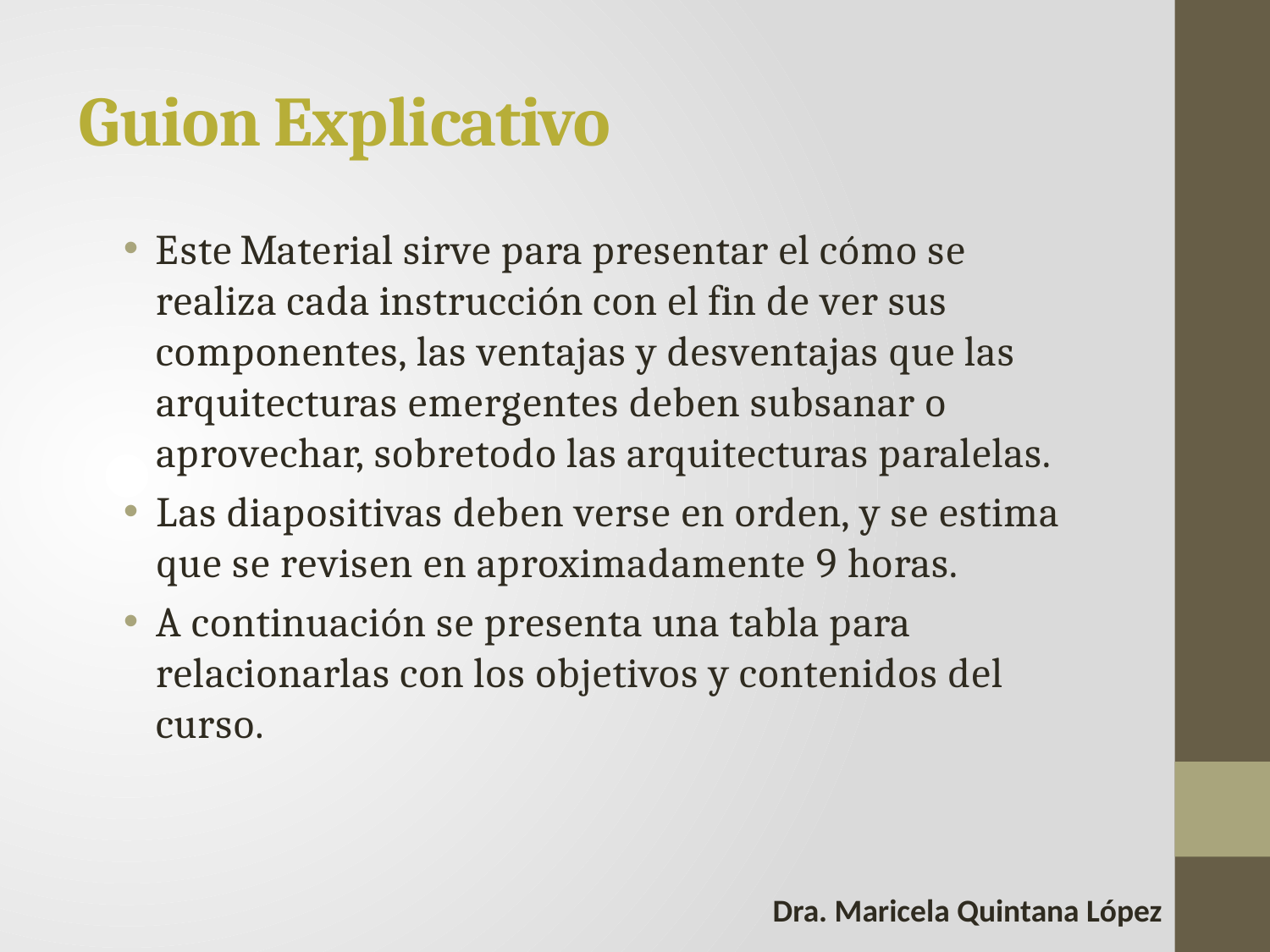

# Guion Explicativo
Este Material sirve para presentar el cómo se realiza cada instrucción con el fin de ver sus componentes, las ventajas y desventajas que las arquitecturas emergentes deben subsanar o aprovechar, sobretodo las arquitecturas paralelas.
Las diapositivas deben verse en orden, y se estima que se revisen en aproximadamente 9 horas.
A continuación se presenta una tabla para relacionarlas con los objetivos y contenidos del curso.